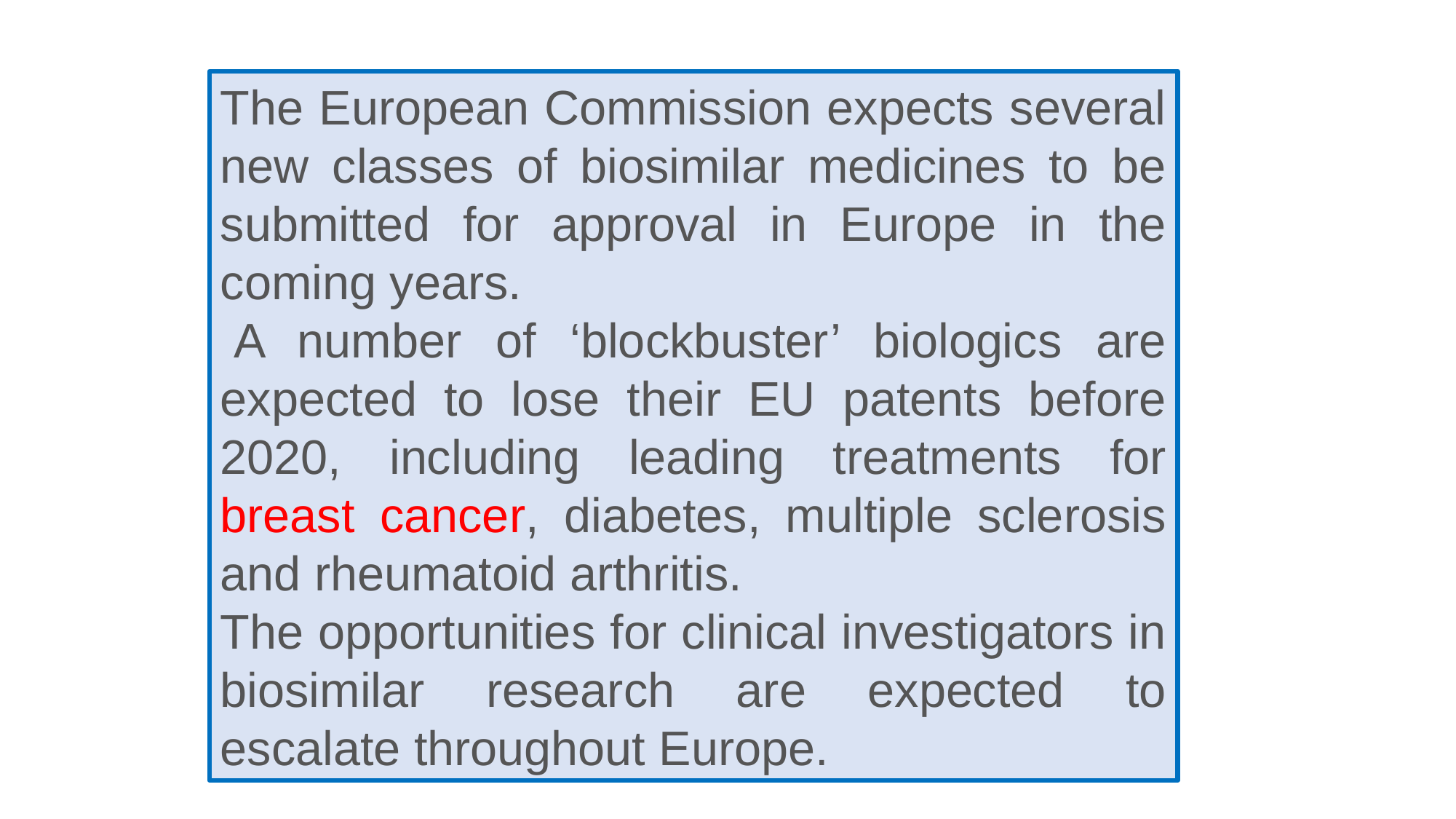

The European Commission expects several new classes of biosimilar medicines to be submitted for approval in Europe in the coming years.
 A number of ‘blockbuster’ biologics are expected to lose their EU patents before 2020, including leading treatments for breast cancer, diabetes, multiple sclerosis and rheumatoid arthritis.
The opportunities for clinical investigators in biosimilar research are expected to escalate throughout Europe.